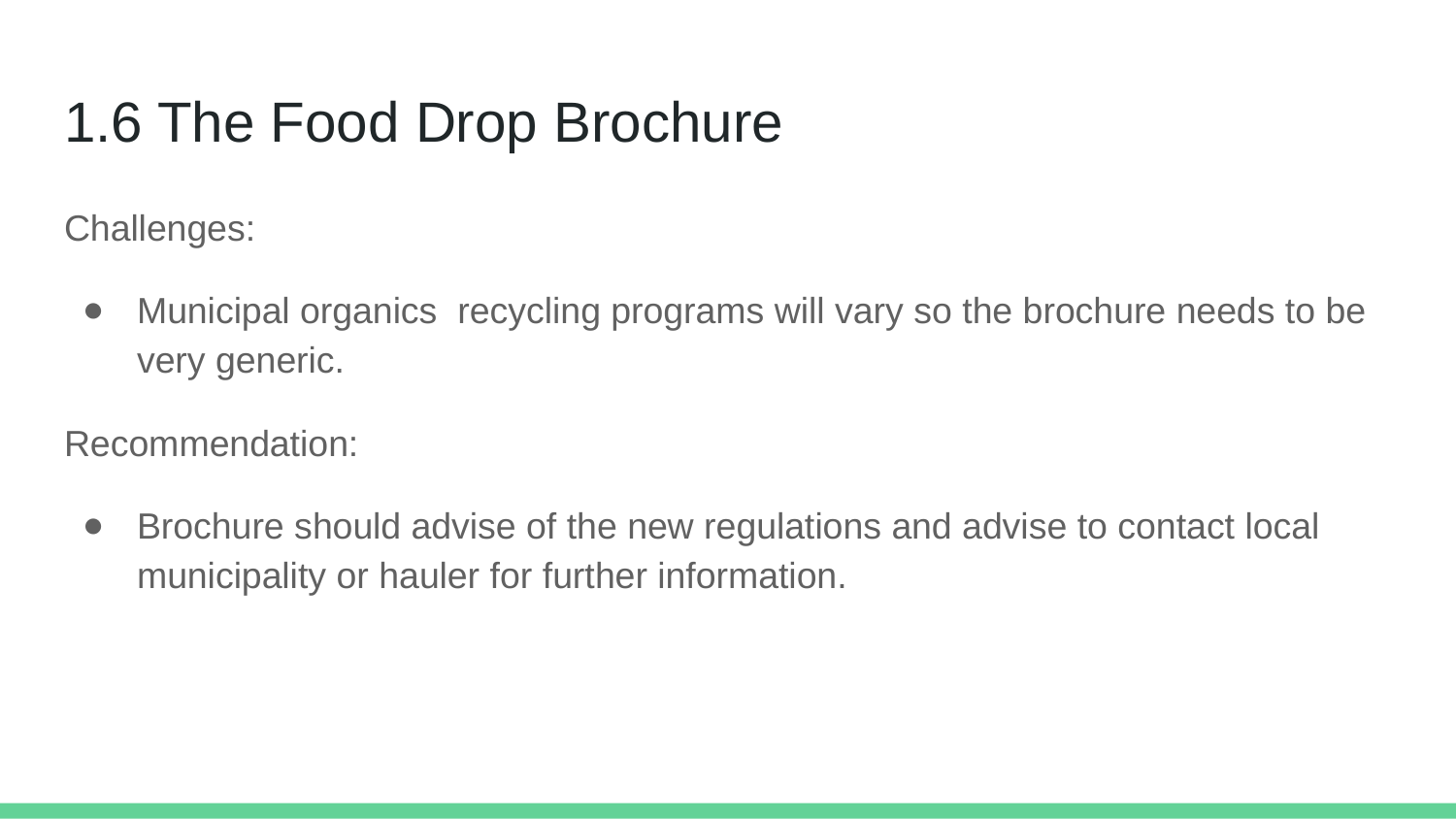

# 1.6 The Food Drop Brochure
Challenges:
Municipal organics  recycling programs will vary so the brochure needs to be very generic.
Recommendation:
Brochure should advise of the new regulations and advise to contact local municipality or hauler for further information.